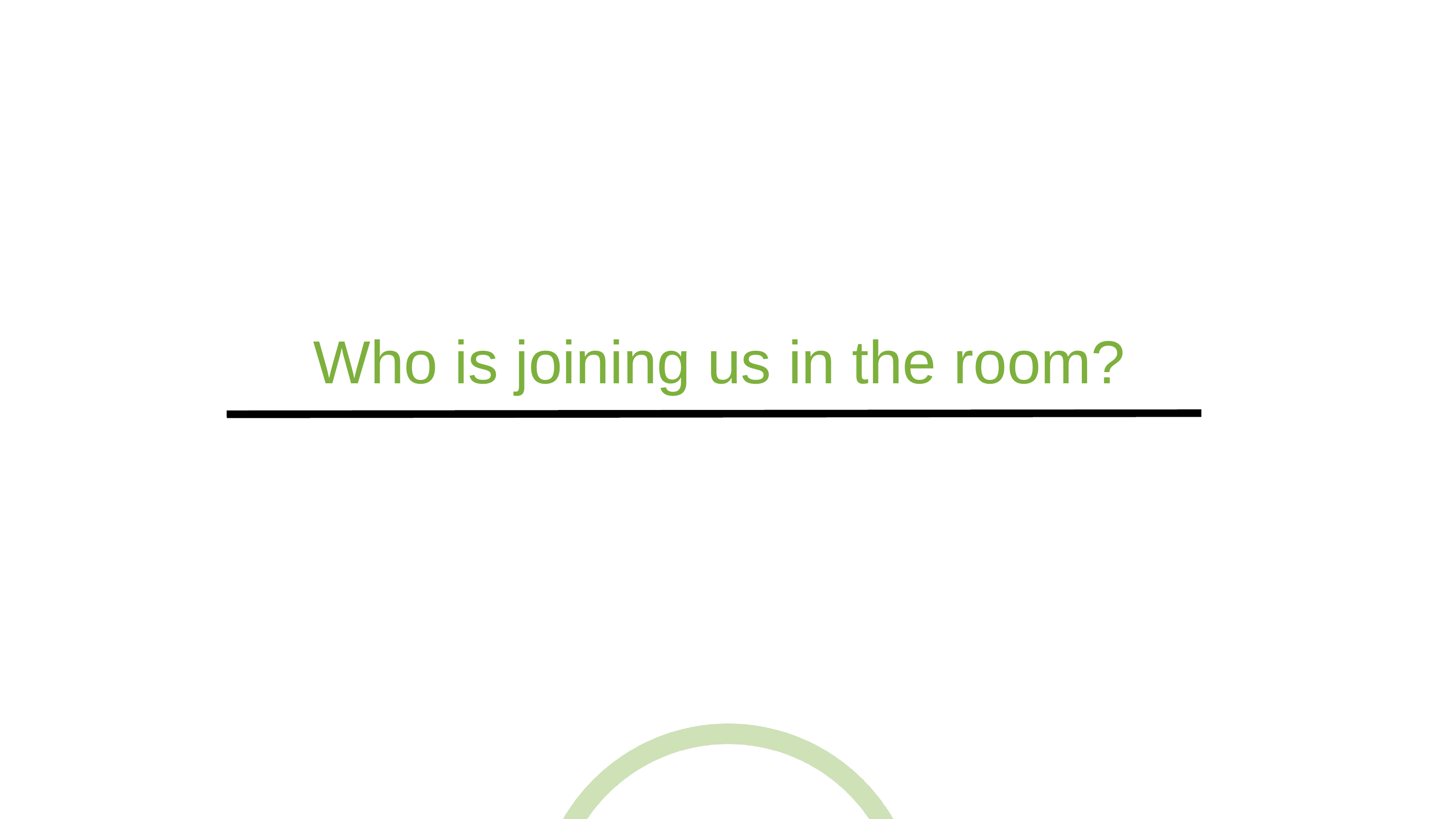

Who is joining us in the room?